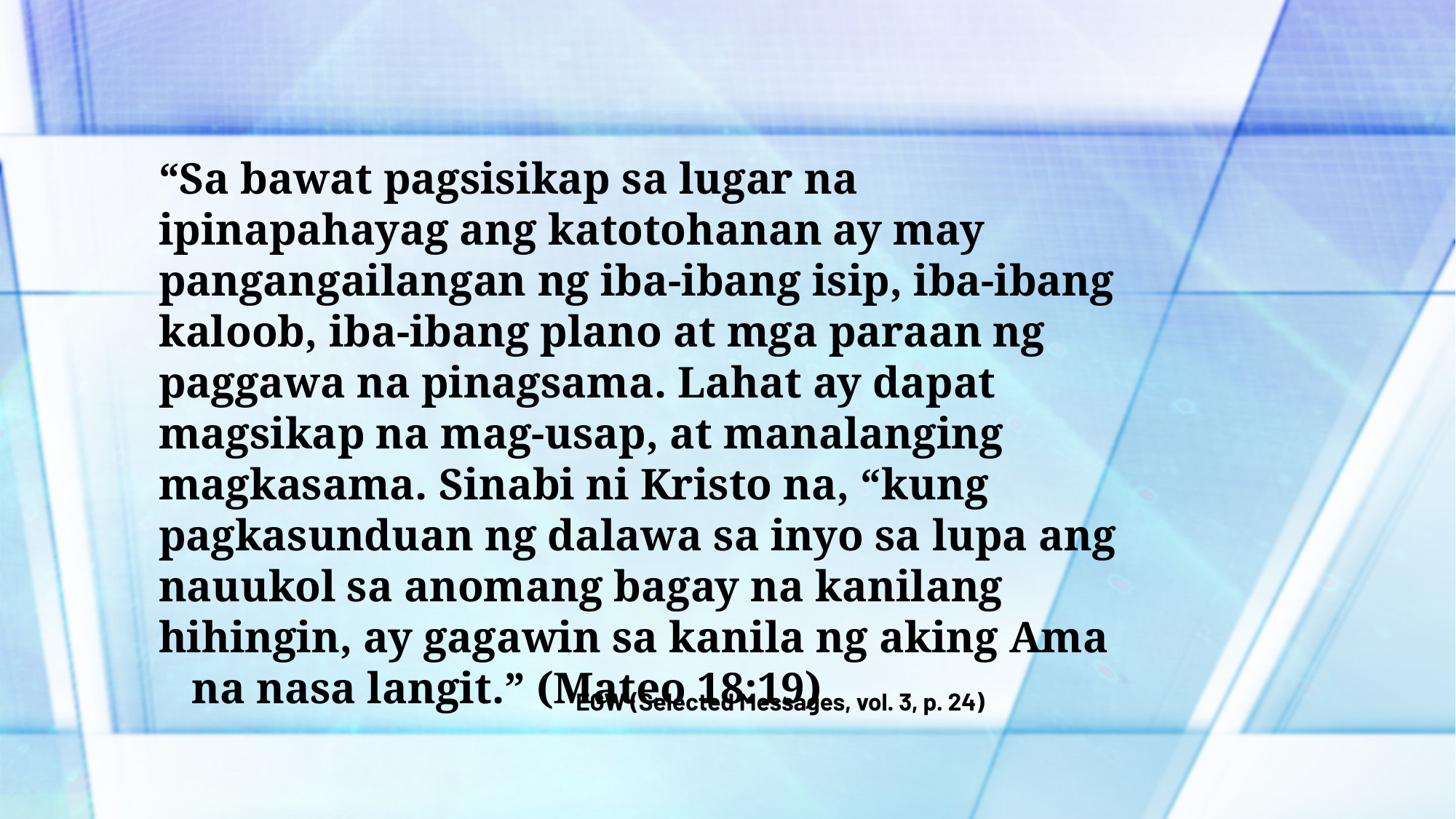

“Sa bawat pagsisikap sa lugar na ipinapahayag ang katotohanan ay may pangangailangan ng iba-ibang isip, iba-ibang kaloob, iba-ibang plano at mga paraan ng paggawa na pinagsama. Lahat ay dapat magsikap na mag-usap, at manalanging magkasama. Sinabi ni Kristo na, “kung pagkasunduan ng dalawa sa inyo sa lupa ang nauukol sa anomang bagay na kanilang hihingin, ay gagawin sa kanila ng aking Ama      na nasa langit.” (Mateo 18:19)
EGW (Selected Messages, vol. 3, p. 24)